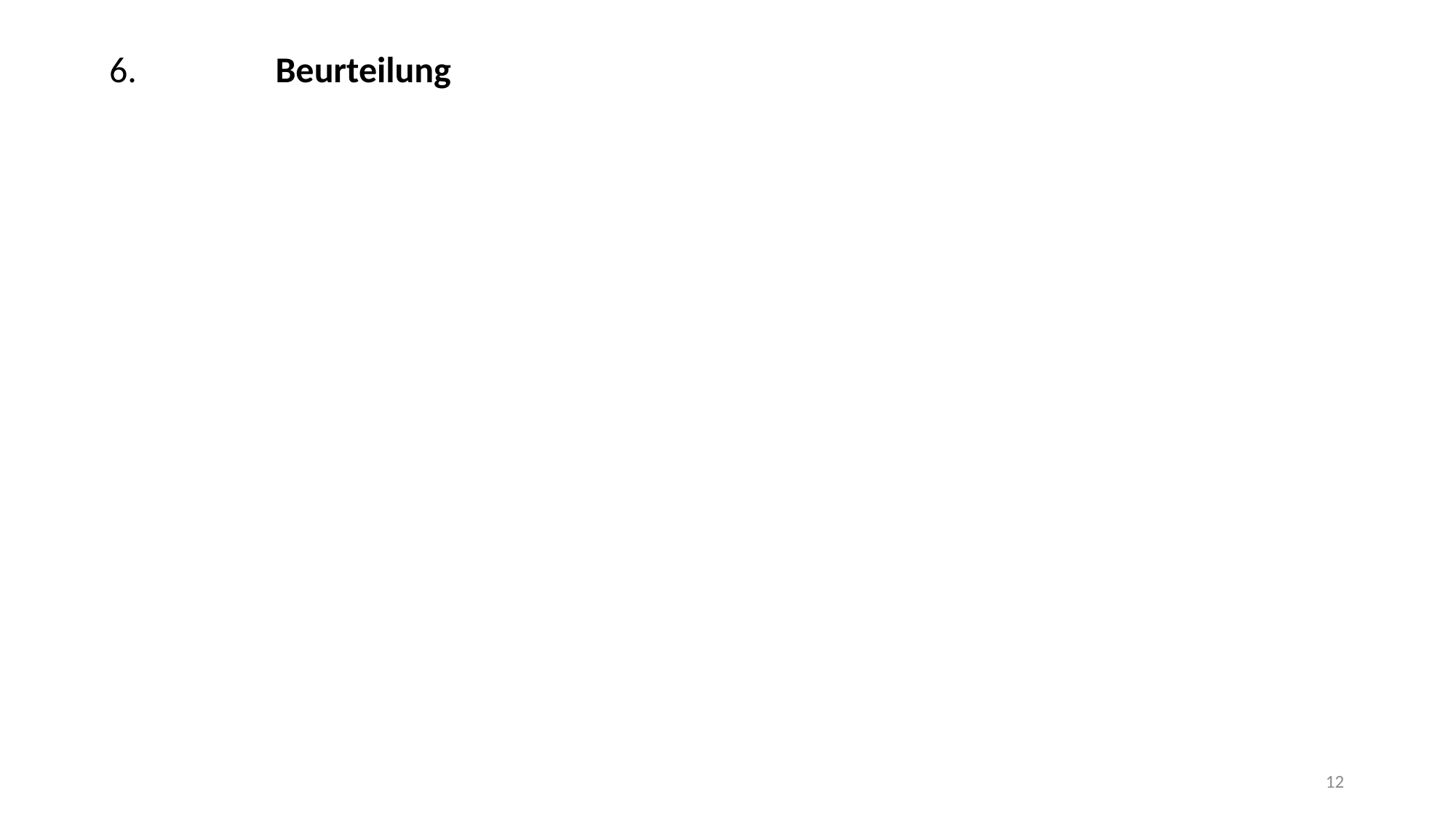

| 6. | Beurteilung |
| --- | --- |
12